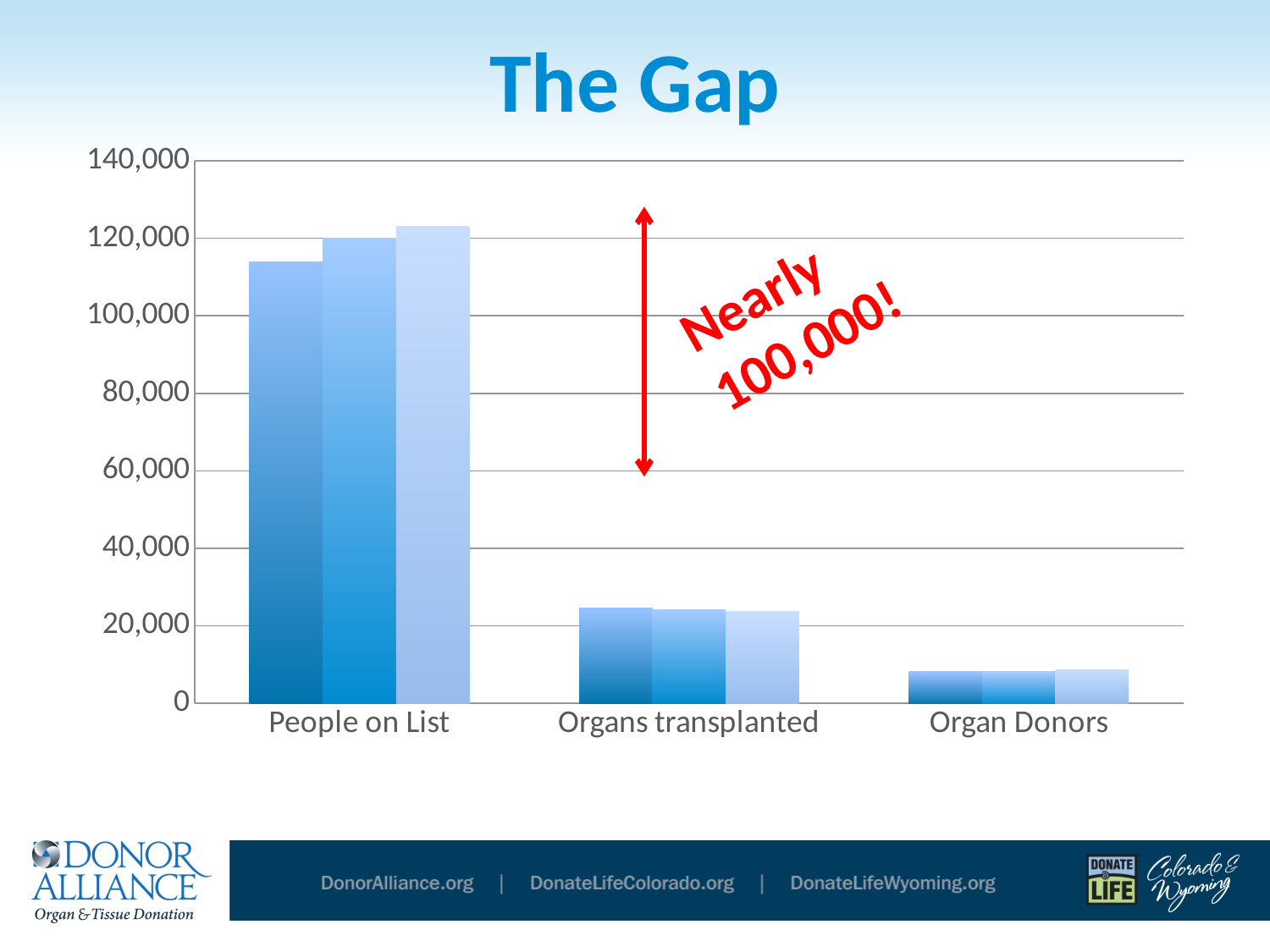

# The Gap

### Chart

| Category | 2012 | 2013 | 2014 |
|---|---|---|---|
| People on List | 114000.0 | 120000.0 | 123000.0 |
| Organs transplanted | 24557.0 | 24132.0 | 23715.0 |
| Organ Donors | 8143.0 | 8268.0 | 8596.0 |
Nearly 100,000!